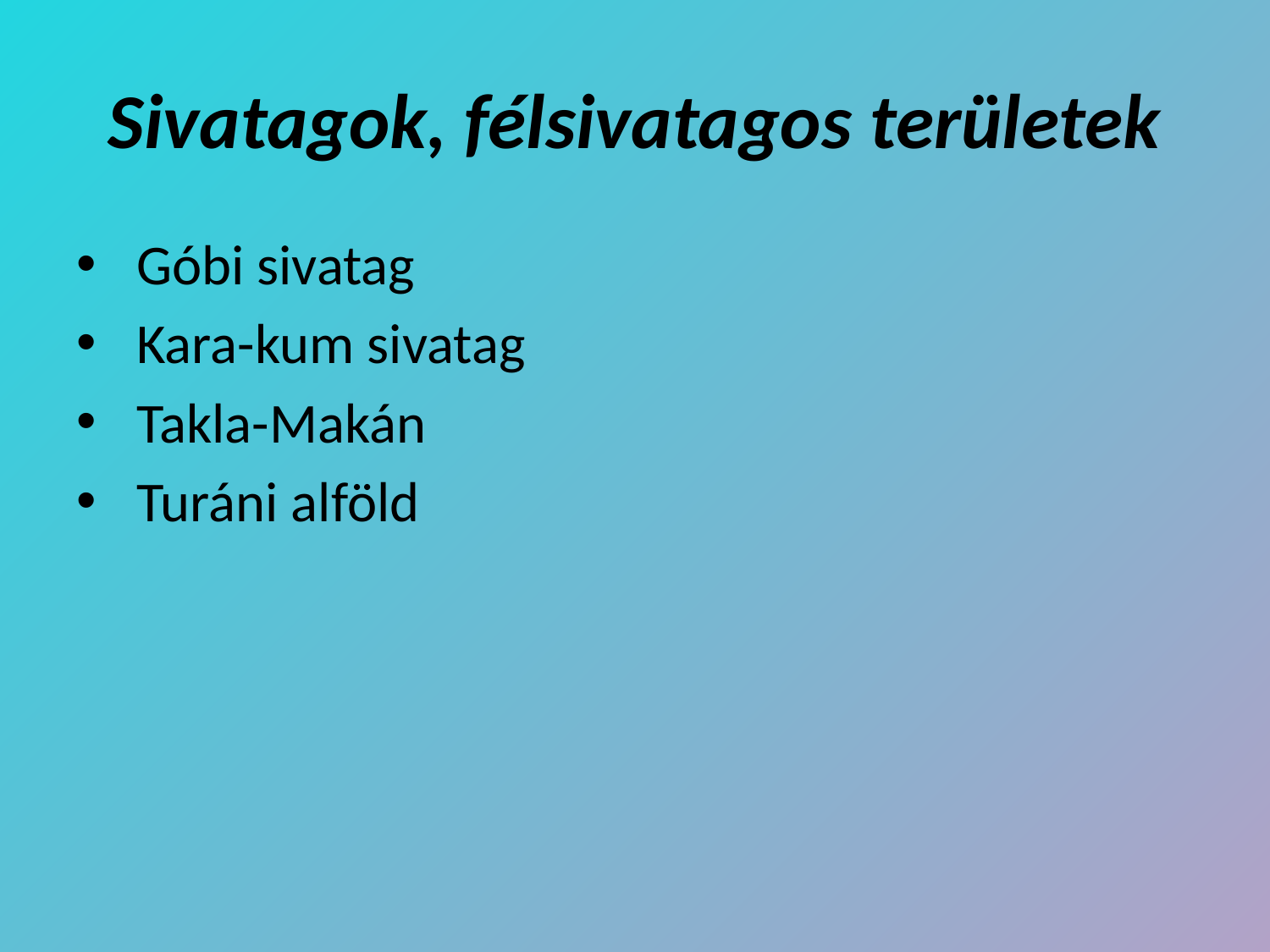

# Sivatagok, félsivatagos területek
 Góbi sivatag
 Kara-kum sivatag
 Takla-Makán
 Turáni alföld